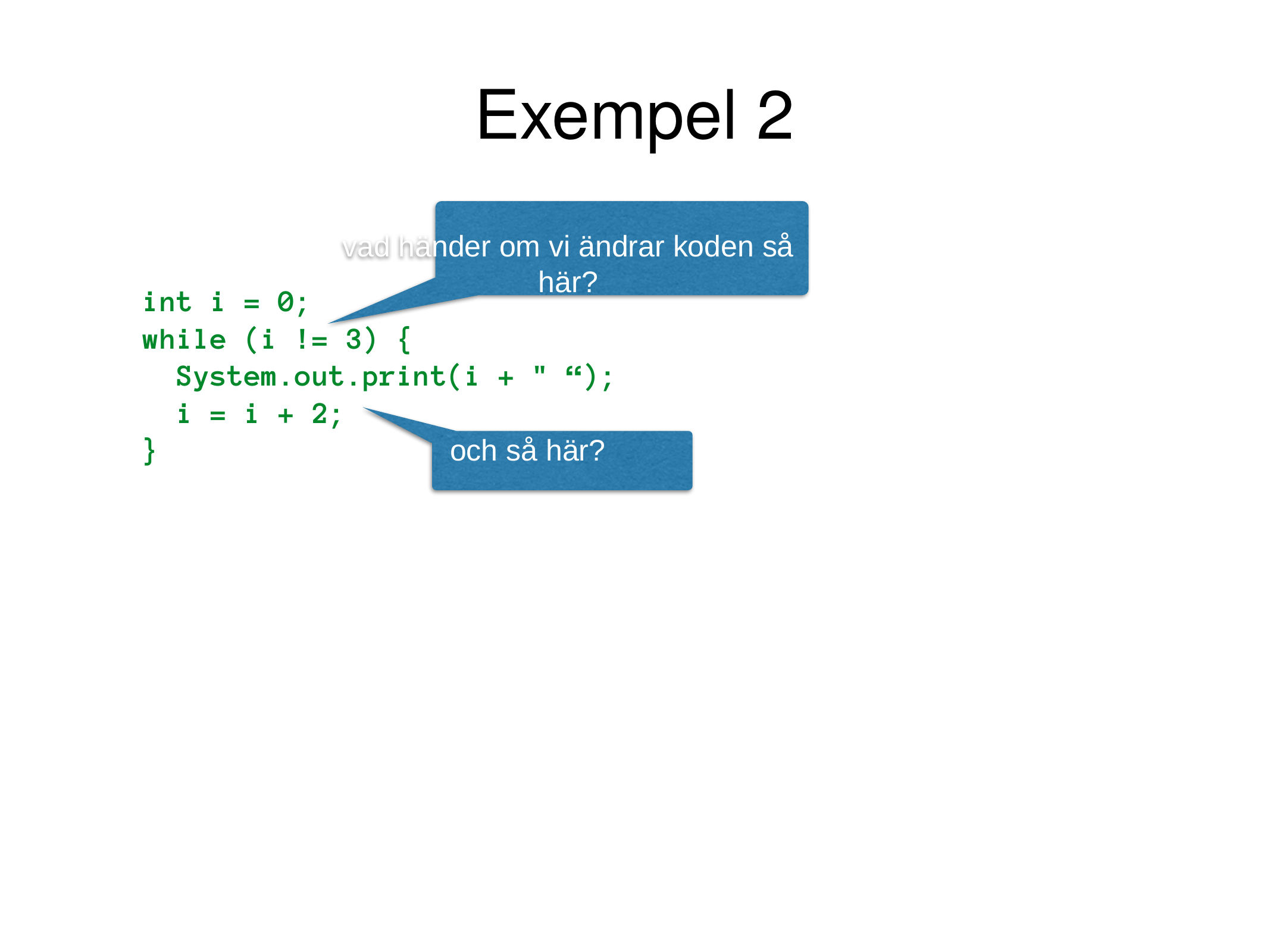

Exempel 2
vad händer om vi ändrar koden så här?
int i = 0;
while (i != 3) {
  System.out.print(i + " “);
  i = i + 2;
}
och så här?